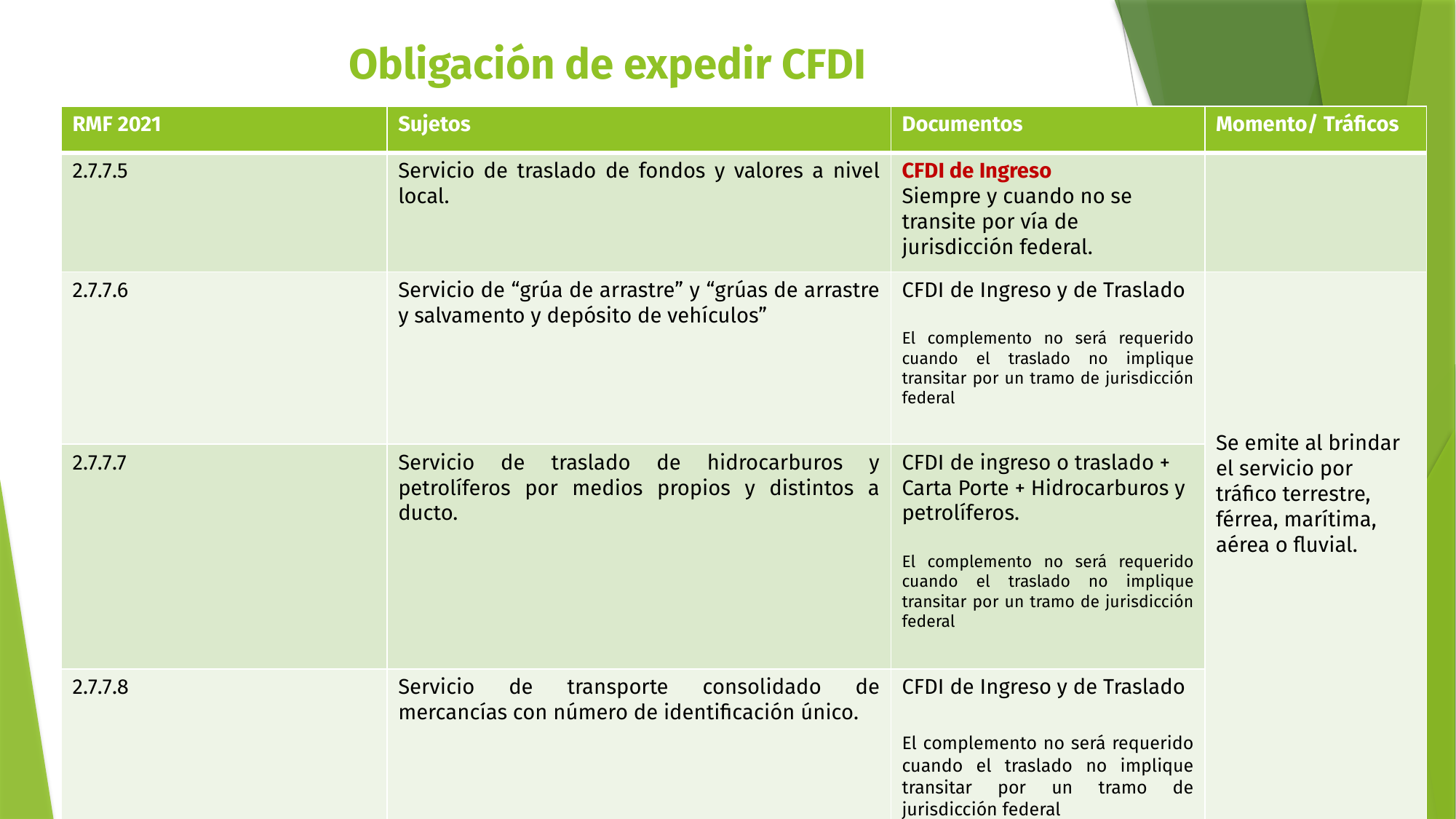

# Obligación de expedir CFDI
| RMF 2021 | Sujetos | Documentos | Momento/ Tráficos |
| --- | --- | --- | --- |
| 2.7.7.5 | Servicio de traslado de fondos y valores a nivel local. | CFDI de Ingreso Siempre y cuando no se transite por vía de jurisdicción federal. |  |
| 2.7.7.6 | Servicio de “grúa de arrastre” y “grúas de arrastre y salvamento y depósito de vehículos” | CFDI de Ingreso y de Traslado El complemento no será requerido cuando el traslado no implique transitar por un tramo de jurisdicción federal | Se emite al brindar el servicio por tráfico terrestre, férrea, marítima, aérea o fluvial. |
| 2.7.7.7 | Servicio de traslado de hidrocarburos y petrolíferos por medios propios y distintos a ducto. | CFDI de ingreso o traslado + Carta Porte + Hidrocarburos y petrolíferos. El complemento no será requerido cuando el traslado no implique transitar por un tramo de jurisdicción federal | Se emite al brindar el servicio por tráfico terrestre, férrea, marítima, aérea o fluvial. |
| 2.7.7.8 | Servicio de transporte consolidado de mercancías con número de identificación único. | CFDI de Ingreso y de Traslado El complemento no será requerido cuando el traslado no implique transitar por un tramo de jurisdicción federal |  |